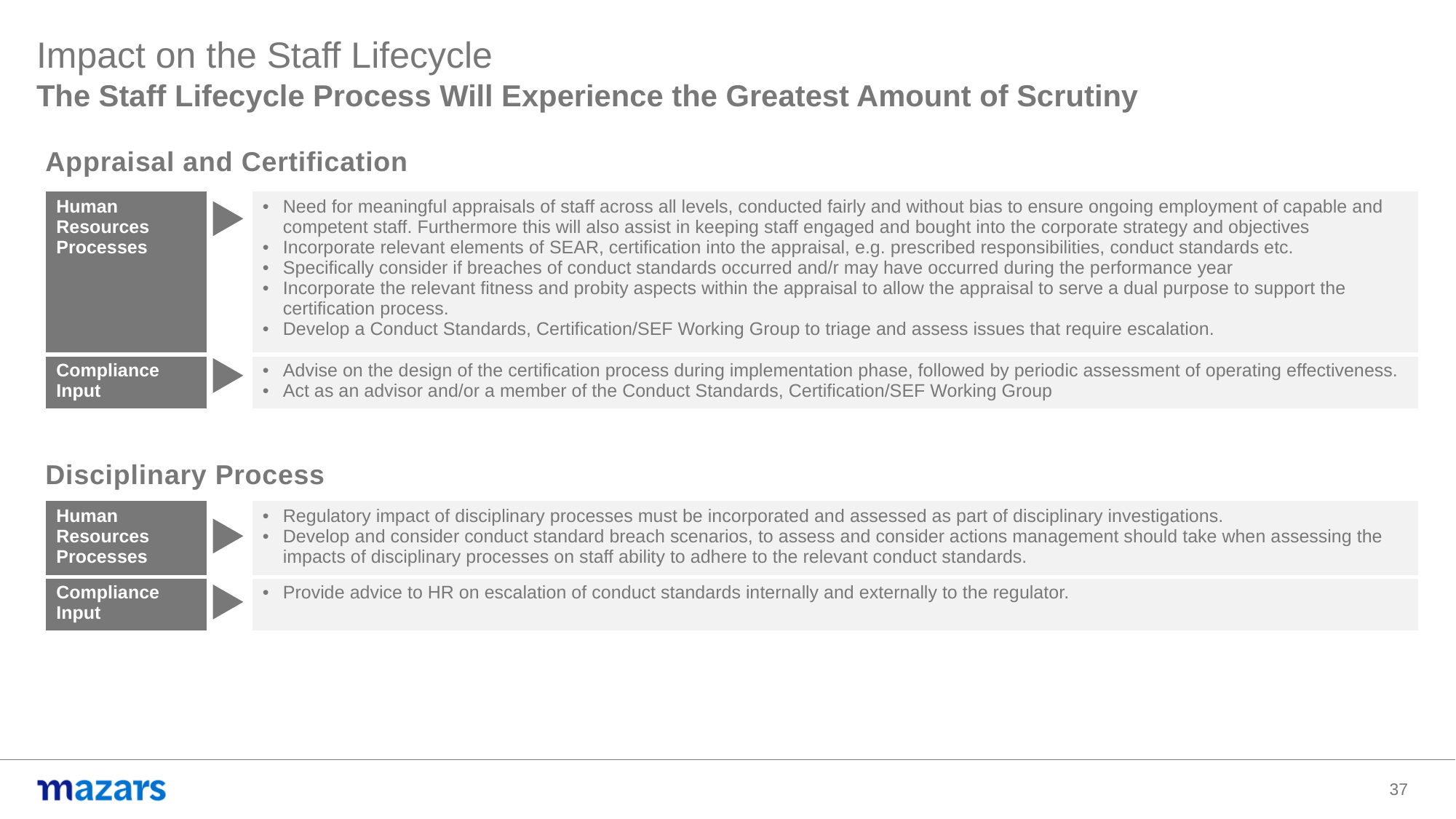

Impact on the Staff Lifecycle
The Staff Lifecycle Process Will Experience the Greatest Amount of Scrutiny
Appraisal and Certification
| Human Resources Processes |  | Need for meaningful appraisals of staff across all levels, conducted fairly and without bias to ensure ongoing employment of capable and competent staff. Furthermore this will also assist in keeping staff engaged and bought into the corporate strategy and objectives Incorporate relevant elements of SEAR, certification into the appraisal, e.g. prescribed responsibilities, conduct standards etc. Specifically consider if breaches of conduct standards occurred and/r may have occurred during the performance year Incorporate the relevant fitness and probity aspects within the appraisal to allow the appraisal to serve a dual purpose to support the certification process. Develop a Conduct Standards, Certification/SEF Working Group to triage and assess issues that require escalation. |
| --- | --- | --- |
| Compliance Input |  | Advise on the design of the certification process during implementation phase, followed by periodic assessment of operating effectiveness. Act as an advisor and/or a member of the Conduct Standards, Certification/SEF Working Group |

Disciplinary Process
| Human Resources Processes |  | Regulatory impact of disciplinary processes must be incorporated and assessed as part of disciplinary investigations. Develop and consider conduct standard breach scenarios, to assess and consider actions management should take when assessing the impacts of disciplinary processes on staff ability to adhere to the relevant conduct standards. |
| --- | --- | --- |
| Compliance Input |  | Provide advice to HR on escalation of conduct standards internally and externally to the regulator. |

37